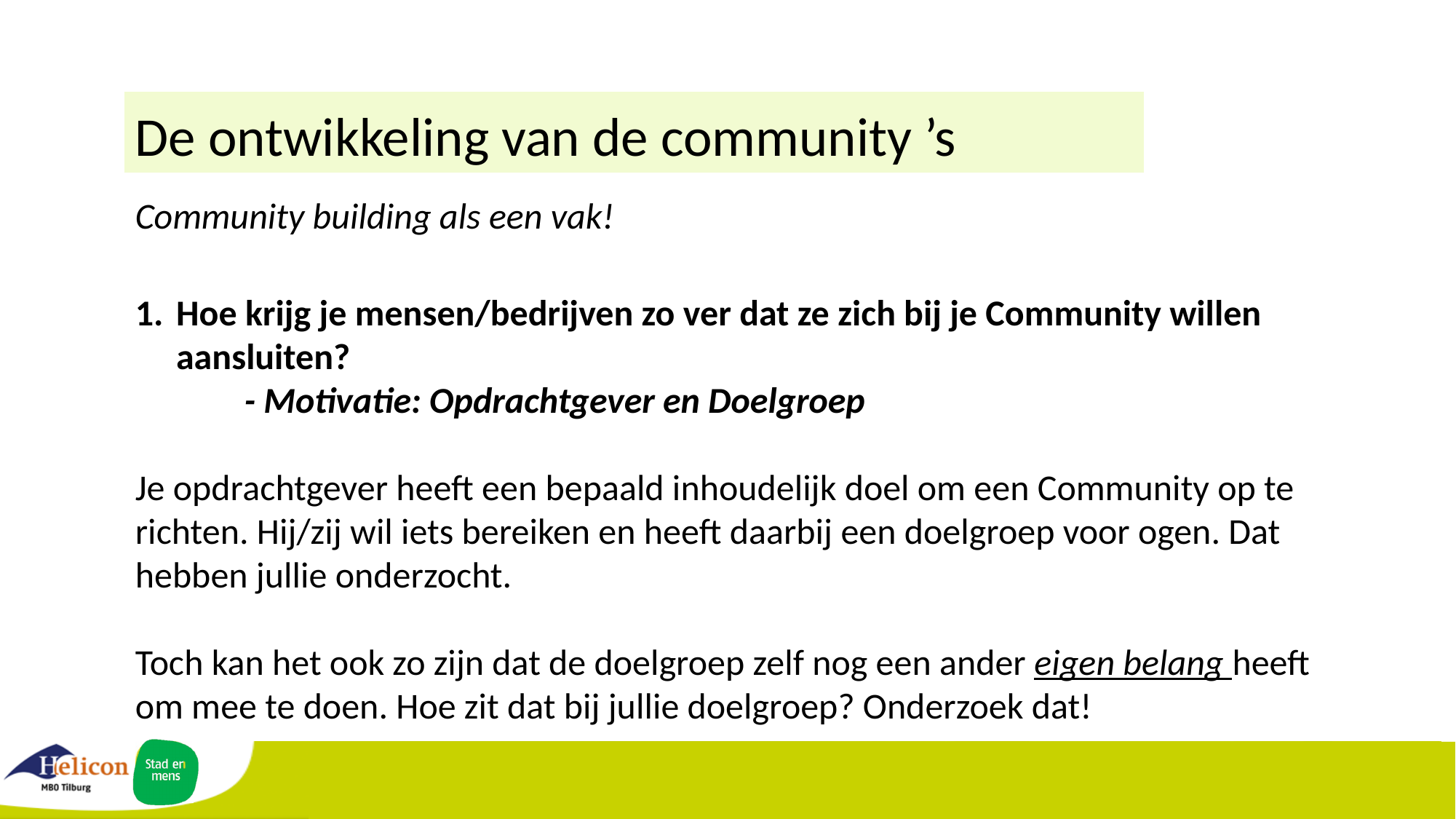

De ontwikkeling van de community ’s
Community building als een vak!
Hoe krijg je mensen/bedrijven zo ver dat ze zich bij je Community willen aansluiten?
	- Motivatie: Opdrachtgever en Doelgroep

Je opdrachtgever heeft een bepaald inhoudelijk doel om een Community op te richten. Hij/zij wil iets bereiken en heeft daarbij een doelgroep voor ogen. Dat hebben jullie onderzocht.

Toch kan het ook zo zijn dat de doelgroep zelf nog een ander eigen belang heeft om mee te doen. Hoe zit dat bij jullie doelgroep? Onderzoek dat!